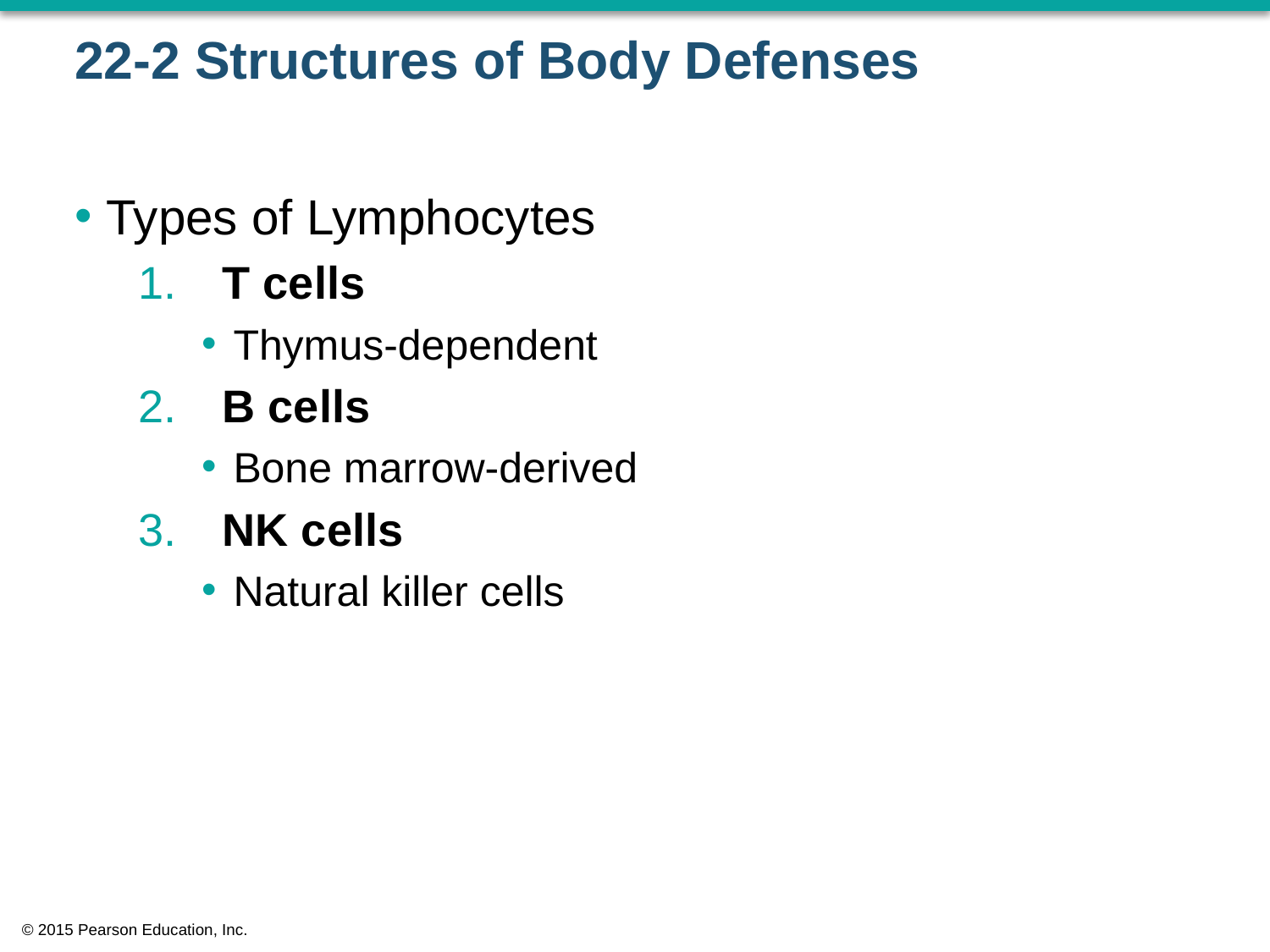

# 22-2 Structures of Body Defenses
Types of Lymphocytes
 T cells
Thymus-dependent
 B cells
Bone marrow-derived
 NK cells
Natural killer cells